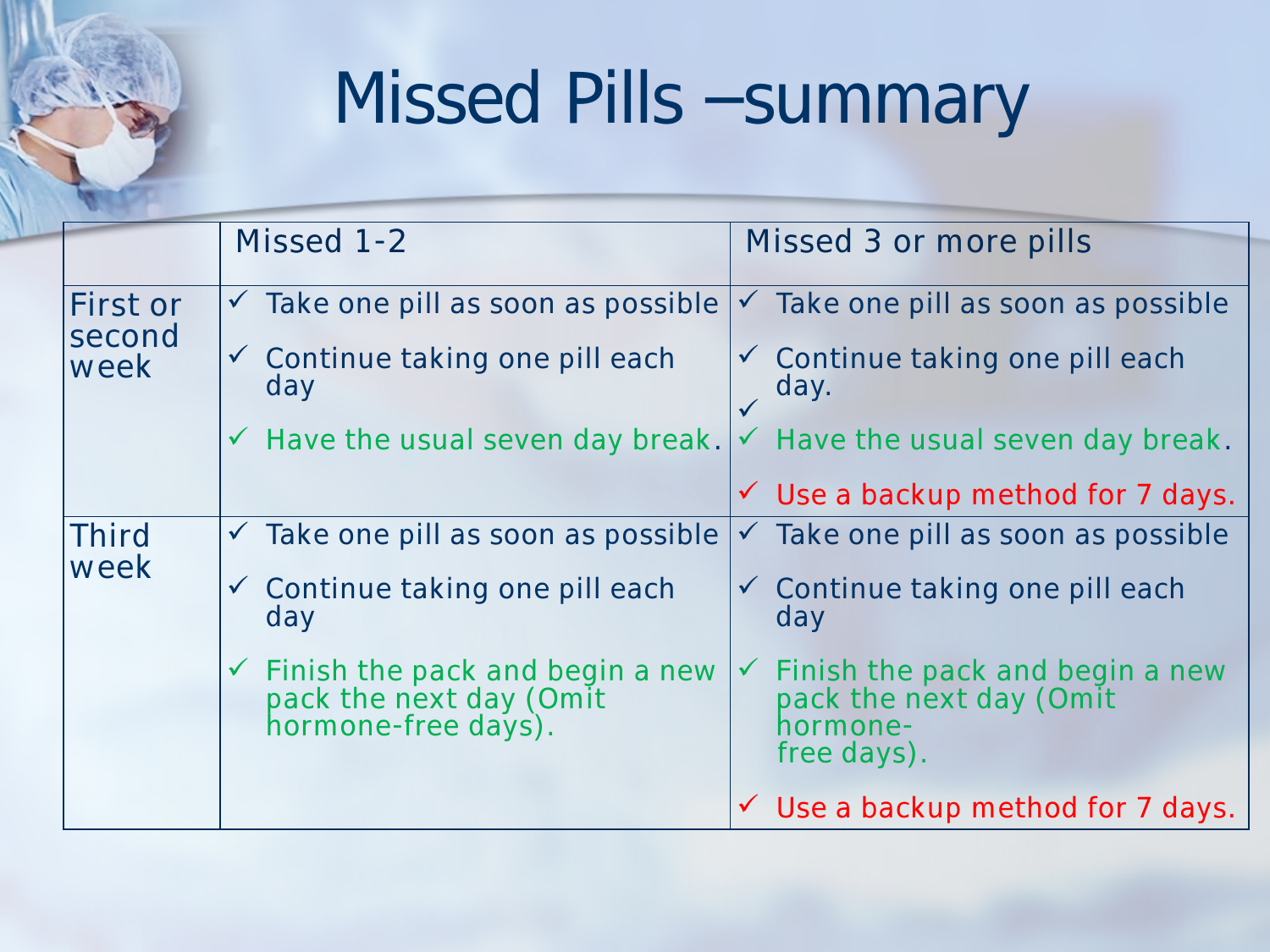

# Missed Pills –summary
|  | Missed 1-2 | Missed 3 or more pills |
| --- | --- | --- |
| First or second week | Take one pill as soon as possible Continue taking one pill each day Have the usual seven day break. | Take one pill as soon as possible Continue taking one pill each day. Have the usual seven day break. Use a backup method for 7 days. |
| Third week | Take one pill as soon as possible Continue taking one pill each day Finish the pack and begin a new pack the next day (Omit hormone-free days). | Take one pill as soon as possible Continue taking one pill each day Finish the pack and begin a new pack the next day (Omit hormone- free days). Use a backup method for 7 days. |